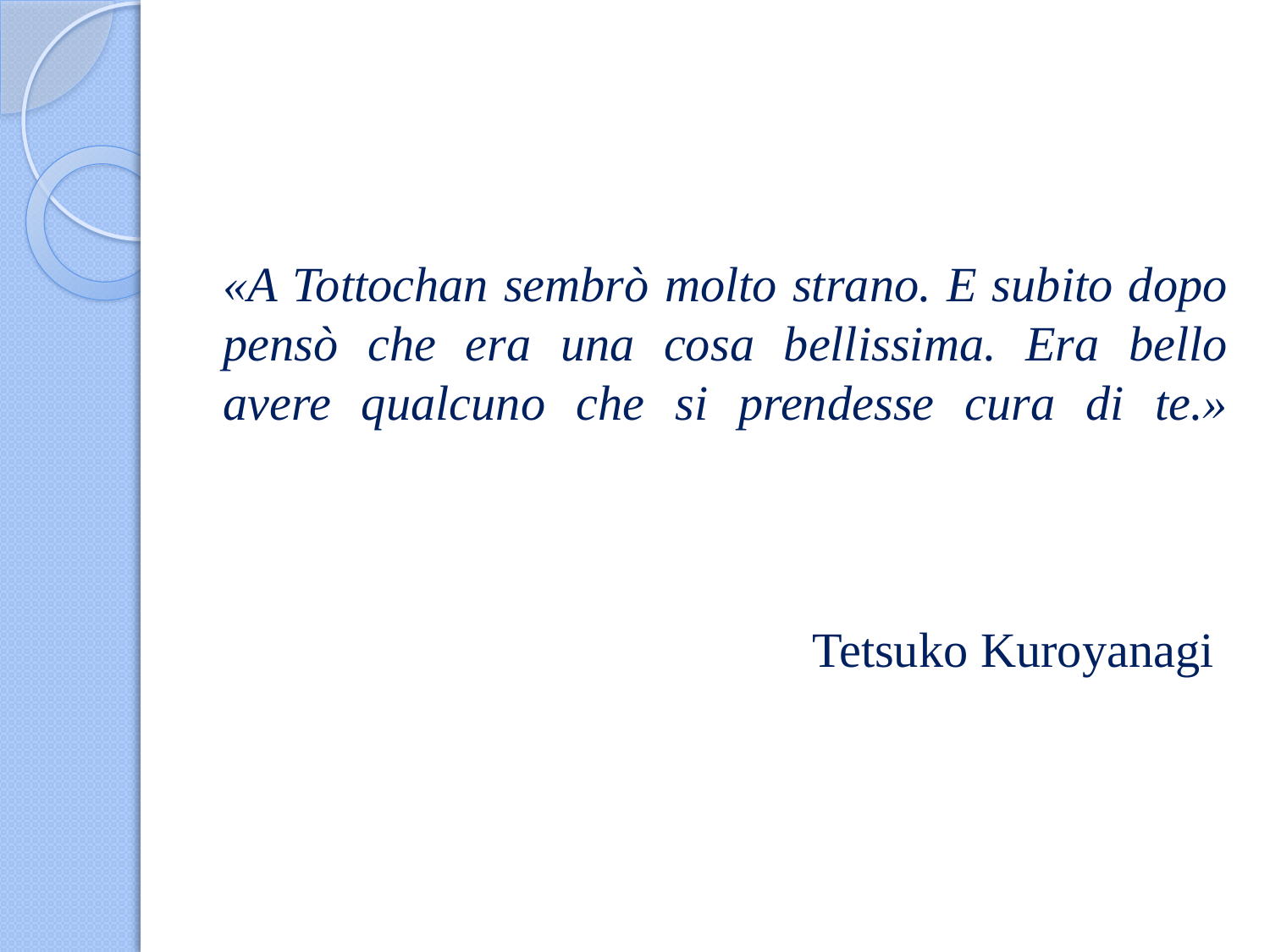

«A Tottochan sembrò molto strano. E subito dopo pensò che era una cosa bellissima. Era bello avere qualcuno che si prendesse cura di te.»
                                                Tetsuko Kuroyanagi